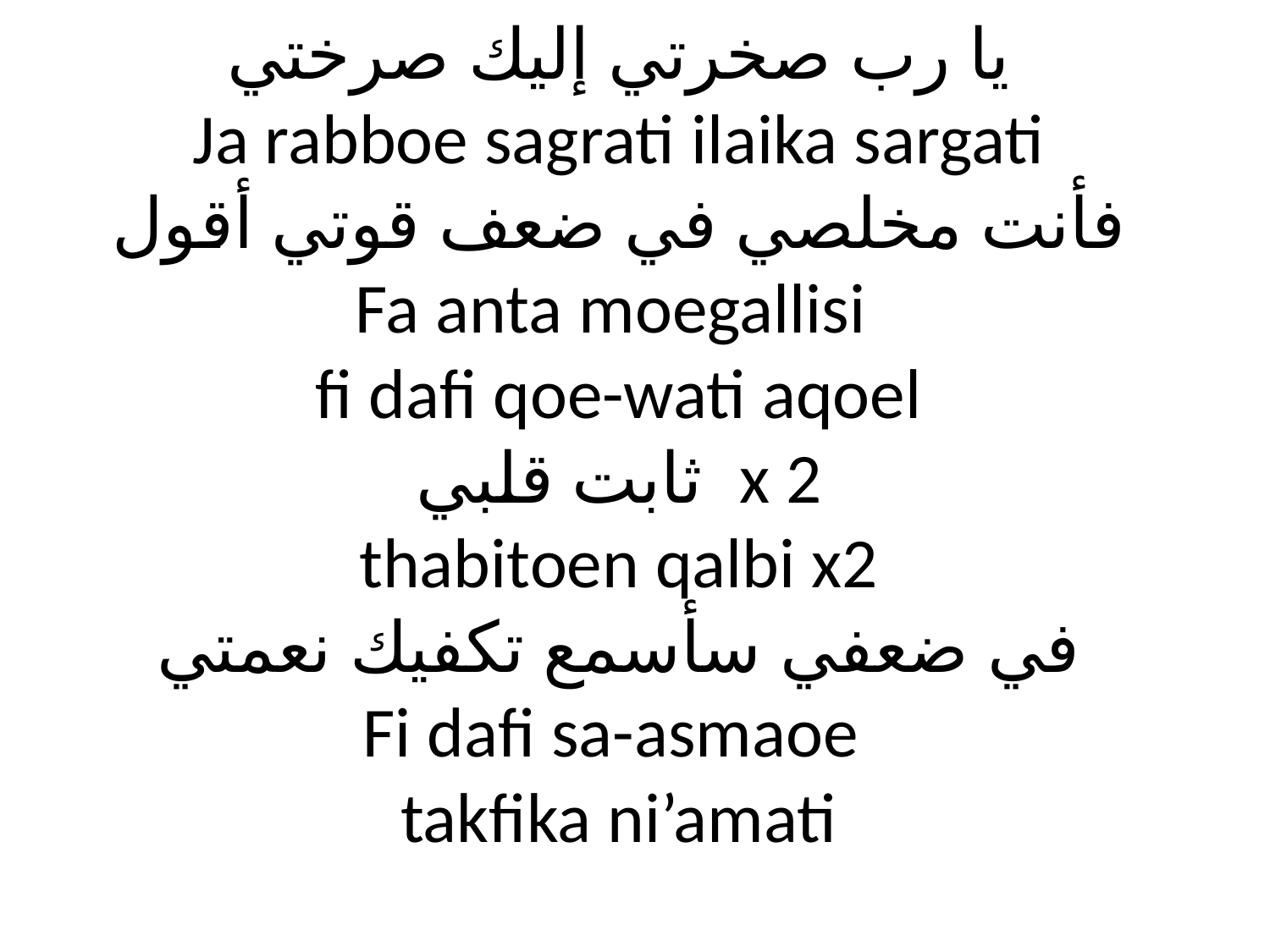

# يا رب صخرتي إليك صرختي Ja rabboe sagrati ilaika sargati فأنت مخلصي في ضعف قوتي أقول Fa anta moegallisi fi dafi qoe-wati aqoel ثابت قلبي  x 2 thabitoen qalbi x2 في ضعفي سأسمع تكفيك نعمتي Fi dafi sa-asmaoe takfika ni’amati